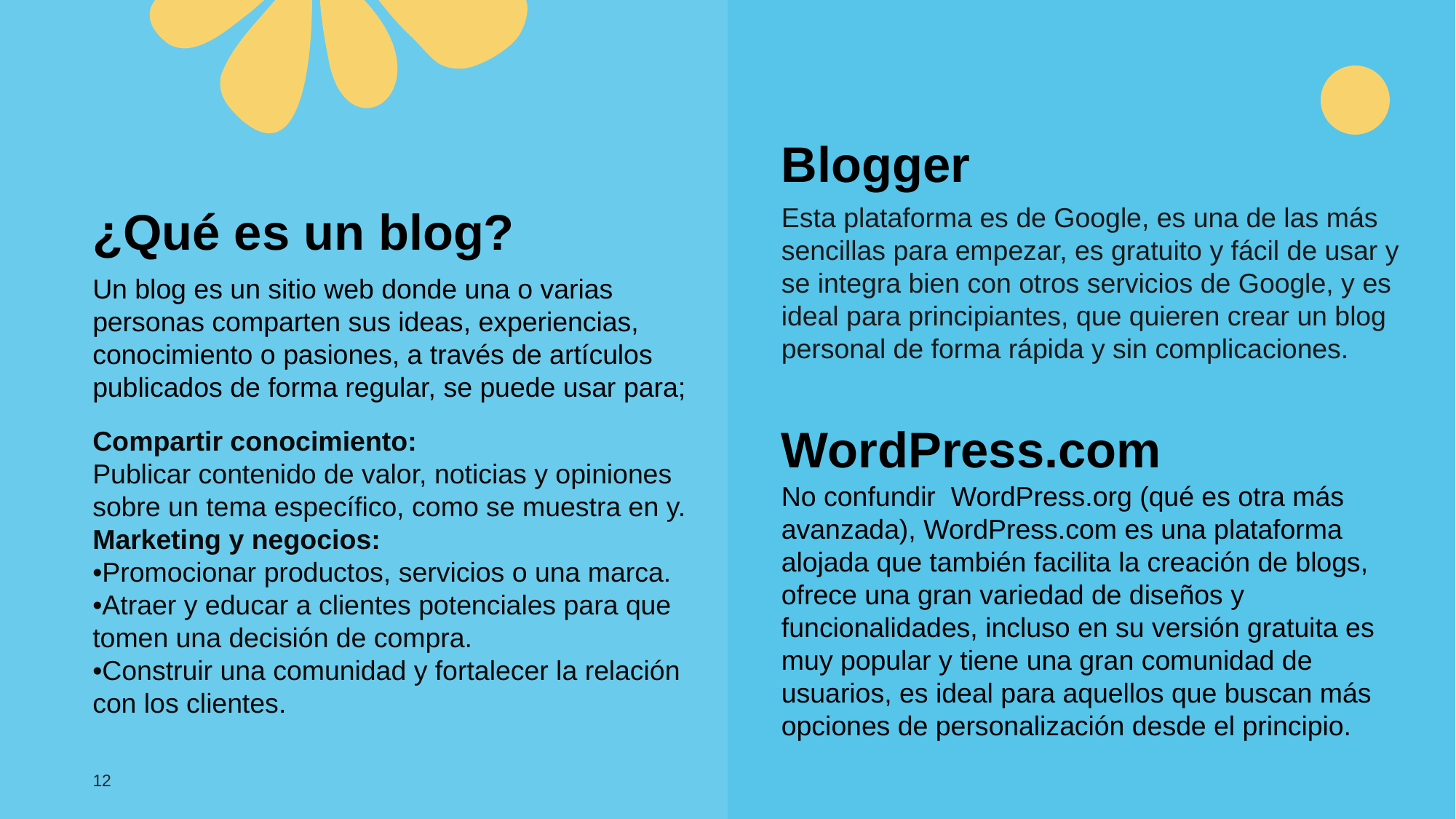

Blogger
¿Qué es un blog?
Esta plataforma es de Google, es una de las más sencillas para empezar, es gratuito y fácil de usar y se integra bien con otros servicios de Google, y es ideal para principiantes, que quieren crear un blog personal de forma rápida y sin complicaciones.
Un blog es un sitio web donde una o varias personas comparten sus ideas, experiencias, conocimiento o pasiones, a través de artículos publicados de forma regular, se puede usar para;

WordPress.com
Compartir conocimiento:
Publicar contenido de valor, noticias y opiniones sobre un tema específico, como se muestra en y.
Marketing y negocios:
•Promocionar productos, servicios o una marca.
•Atraer y educar a clientes potenciales para que tomen una decisión de compra.
•Construir una comunidad y fortalecer la relación con los clientes.

No confundir  WordPress.org (qué es otra más avanzada), WordPress.com es una plataforma alojada que también facilita la creación de blogs, ofrece una gran variedad de diseños y funcionalidades, incluso en su versión gratuita es muy popular y tiene una gran comunidad de usuarios, es ideal para aquellos que buscan más opciones de personalización desde el principio.
12